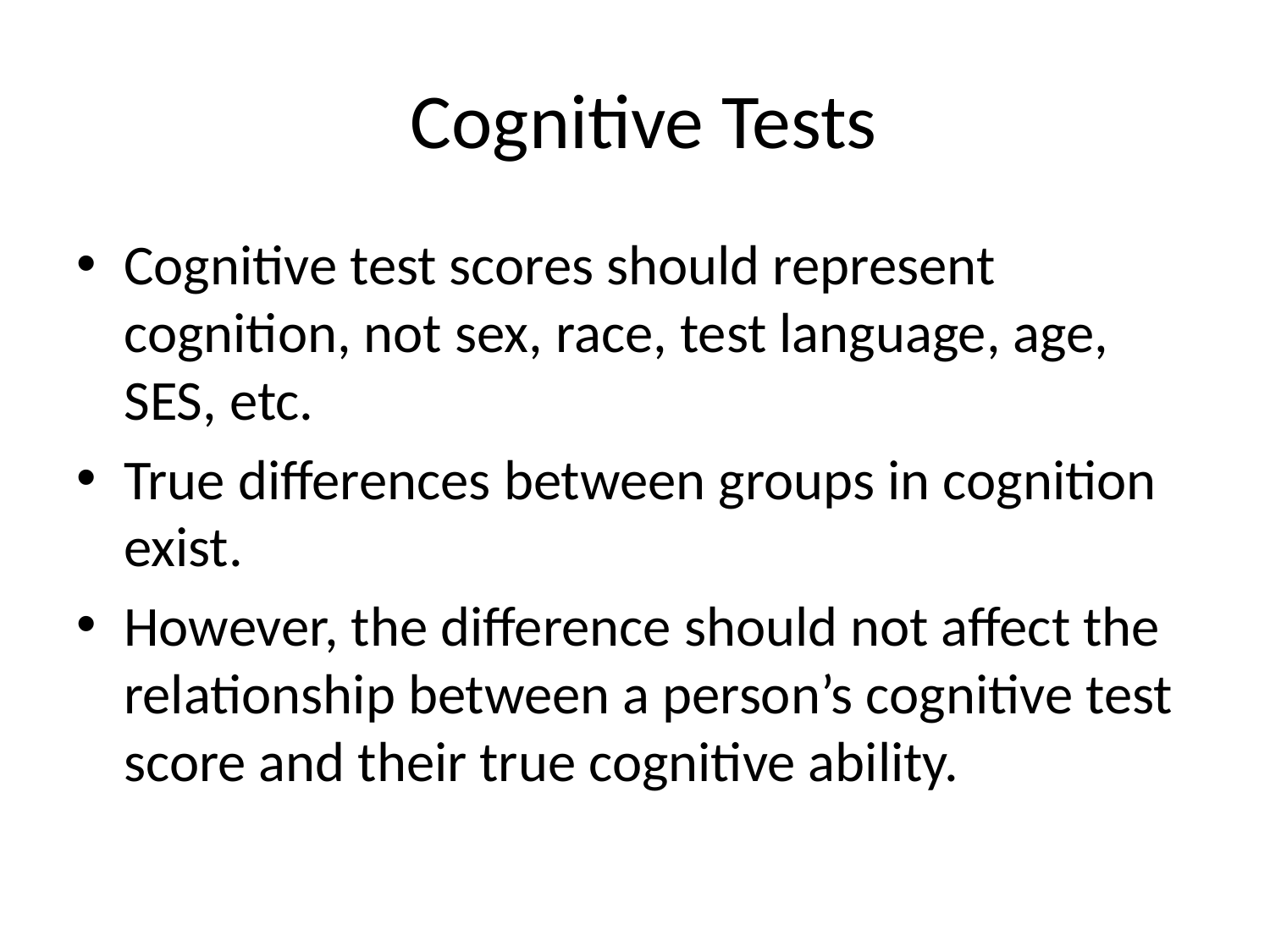

# Cognitive Tests
Cognitive test scores should represent cognition, not sex, race, test language, age, SES, etc.
True differences between groups in cognition exist.
However, the difference should not affect the relationship between a person’s cognitive test score and their true cognitive ability.